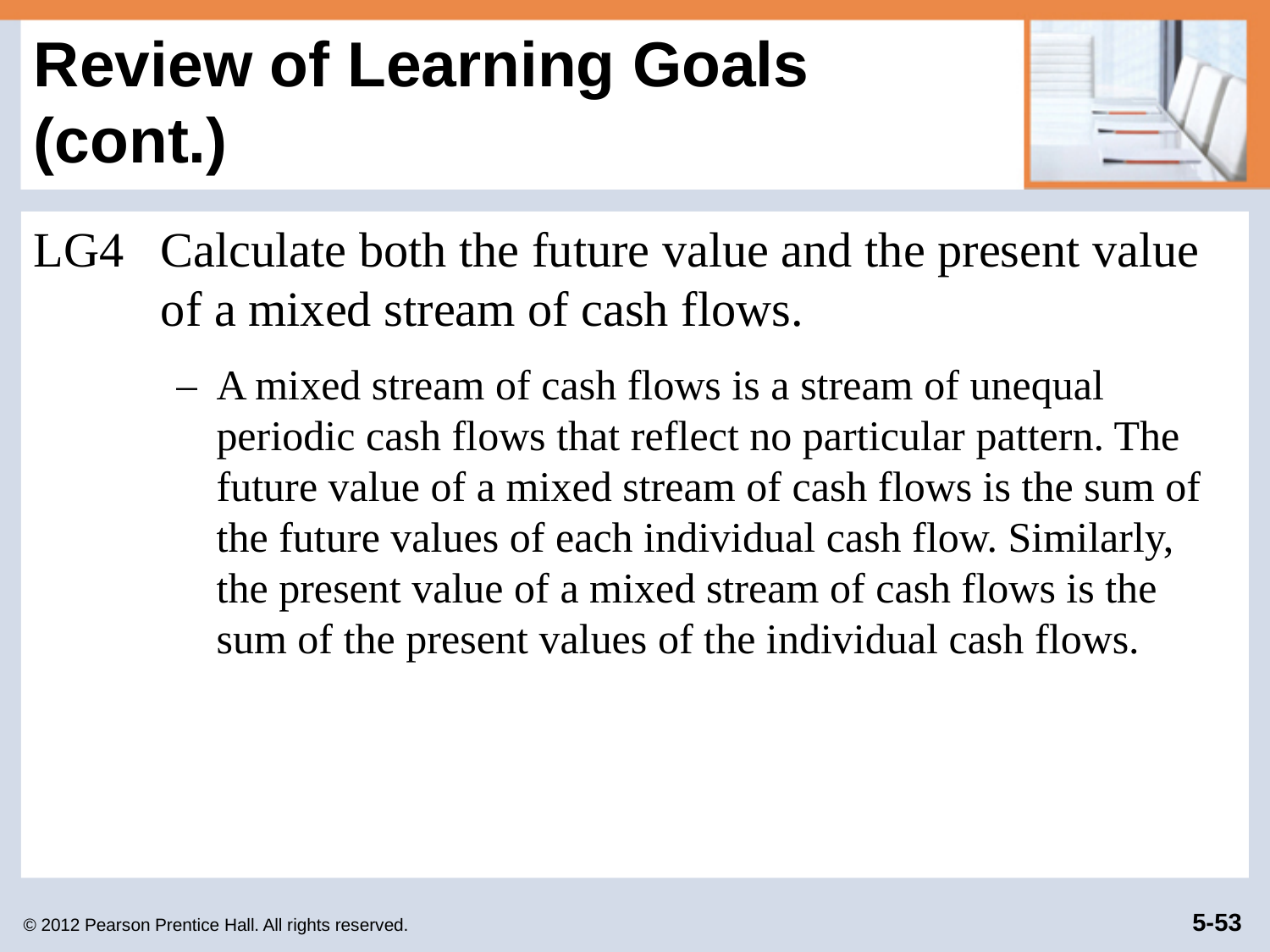

# Review of Learning Goals (cont.)
LG4	Calculate both the future value and the present value of a mixed stream of cash flows.
A mixed stream of cash flows is a stream of unequal periodic cash flows that reflect no particular pattern. The future value of a mixed stream of cash flows is the sum of the future values of each individual cash flow. Similarly, the present value of a mixed stream of cash flows is the sum of the present values of the individual cash flows.
© 2012 Pearson Prentice Hall. All rights reserved.
5-53